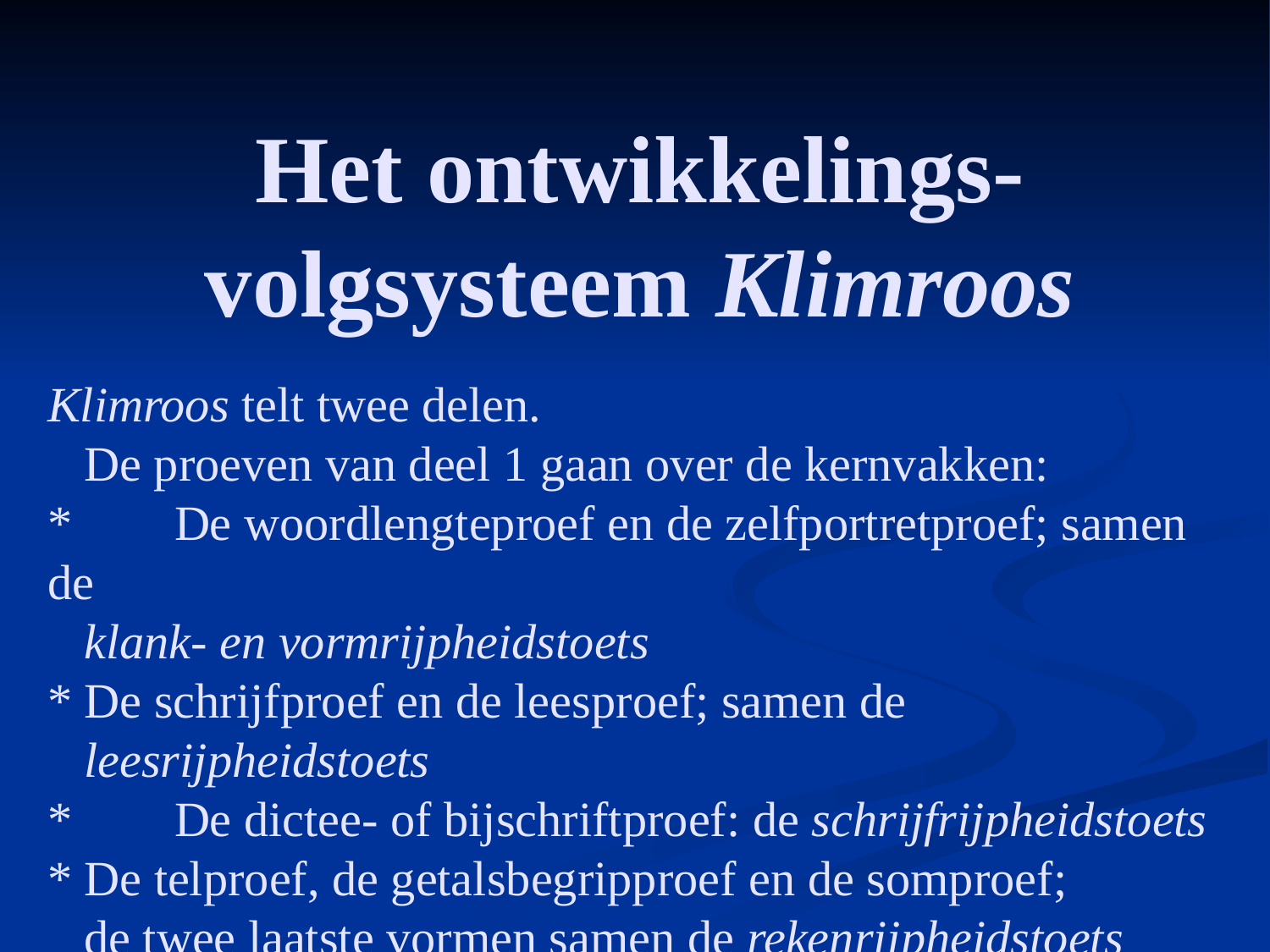

# Het ontwikkelings- volgsysteem Klimroos
Klimroos telt twee delen.
   De proeven van deel 1 gaan over de kernvakken:
*	De woordlengteproef en de zelfportretproef; samen de
   klank- en vormrijpheidstoets
* De schrijfproef en de leesproef; samen de
   leesrijpheidstoets
*	De dictee- of bijschriftproef: de schrijfrijpheidstoets
* De telproef, de getalsbegripproef en de somproef;
   de twee laatste vormen samen de rekenrijpheidstoets